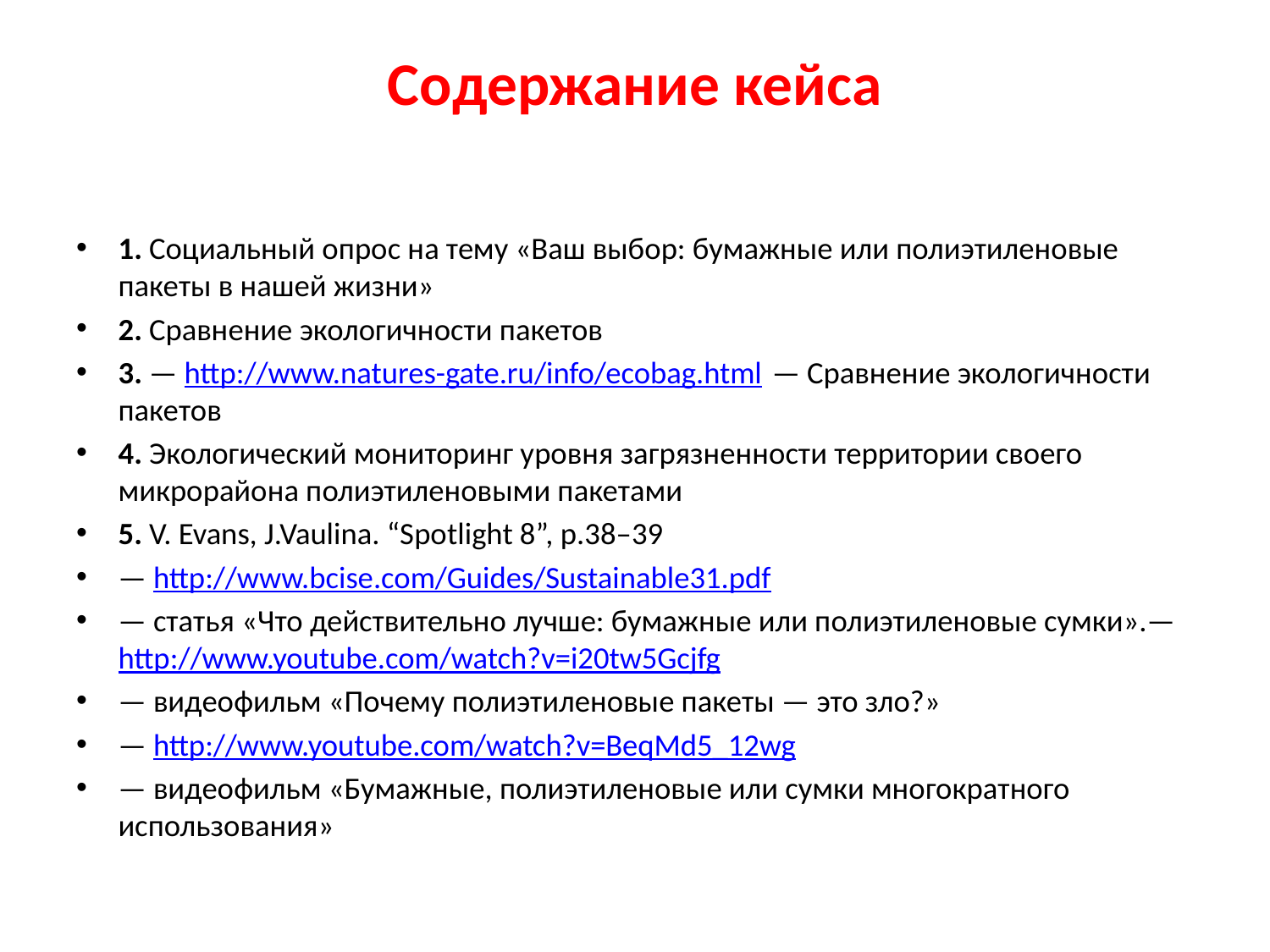

# Содержание кейса
1. Социальный опрос на тему «Ваш выбор: бумажные или полиэтиленовые пакеты в нашей жизни»
2. Сравнение экологичности пакетов
3. — http://www.natures-gate.ru/info/ecobag.html — Сравнение экологичности пакетов
4. Экологический мониторинг уровня загрязненности территории своего микрорайона полиэтиленовыми пакетами
5. V. Evans, J.Vaulina. “Spotlight 8”, p.38–39
— http://www.bcise.com/Guides/Sustainable31.pdf
— статья «Что действительно лучше: бумажные или полиэтиленовые сумки».— http://www.youtube.com/watch?v=i20tw5Gcjfg
— видеофильм «Почему полиэтиленовые пакеты — это зло?»
— http://www.youtube.com/watch?v=BeqMd5_12wg
— видеофильм «Бумажные, полиэтиленовые или сумки многократного использования»